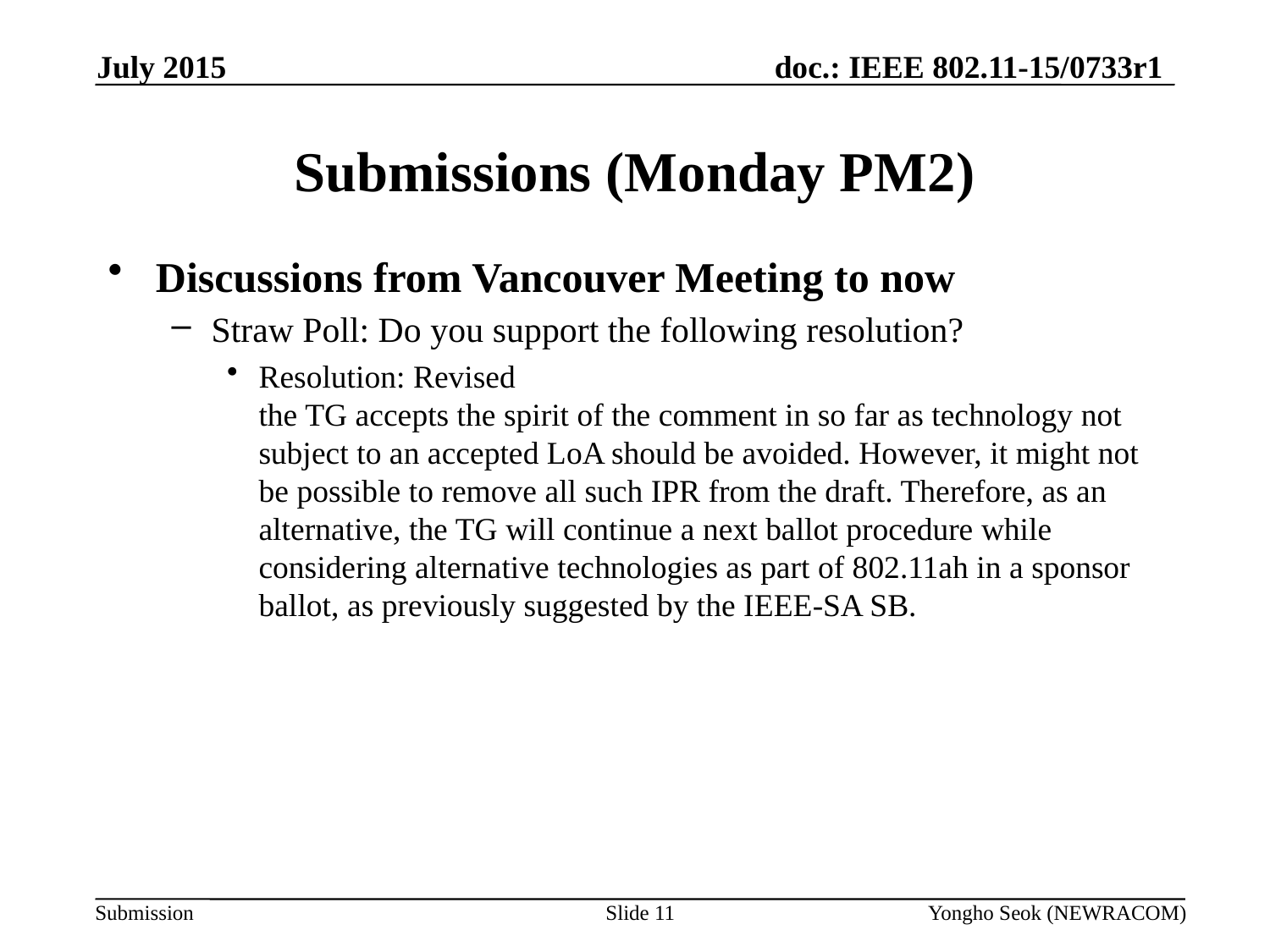

July 2015
# Submissions (Monday PM2)
Discussions from Vancouver Meeting to now
Straw Poll: Do you support the following resolution?
Resolution: Revised
the TG accepts the spirit of the comment in so far as technology not subject to an accepted LoA should be avoided. However, it might not be possible to remove all such IPR from the draft. Therefore, as an alternative, the TG will continue a next ballot procedure while considering alternative technologies as part of 802.11ah in a sponsor ballot, as previously suggested by the IEEE-SA SB.
Slide 11
Yongho Seok (NEWRACOM)